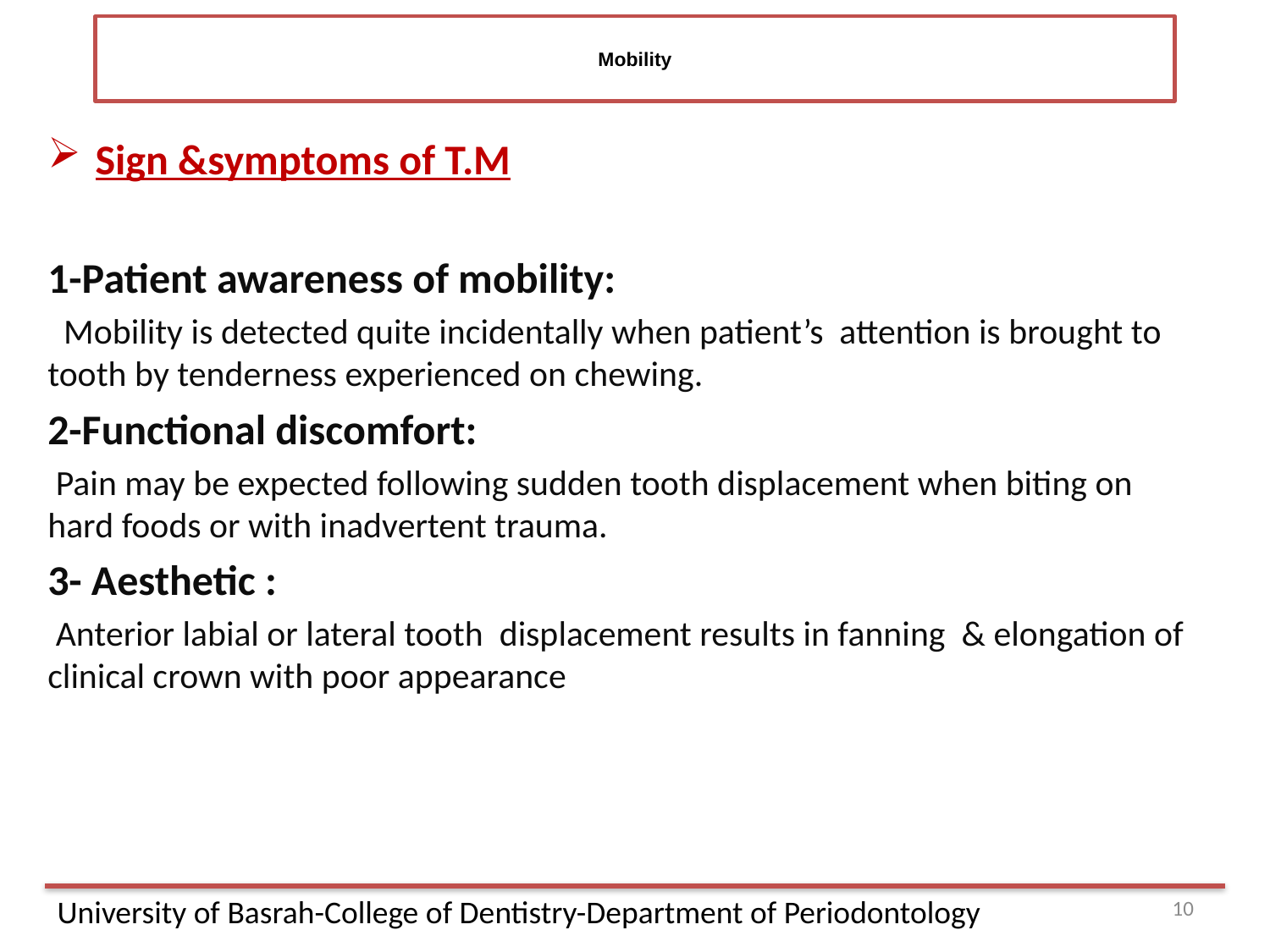

# Mobility
Sign &symptoms of T.M

1-Patient awareness of mobility:
  Mobility is detected quite incidentally when patient’s  attention is brought to tooth by tenderness experienced on chewing.
2-Functional discomfort:
 Pain may be expected following sudden tooth displacement when biting on hard foods or with inadvertent trauma.
3- Aesthetic :
 Anterior labial or lateral tooth  displacement results in fanning  & elongation of clinical crown with poor appearance

10
University of Basrah-College of Dentistry-Department of Periodontology